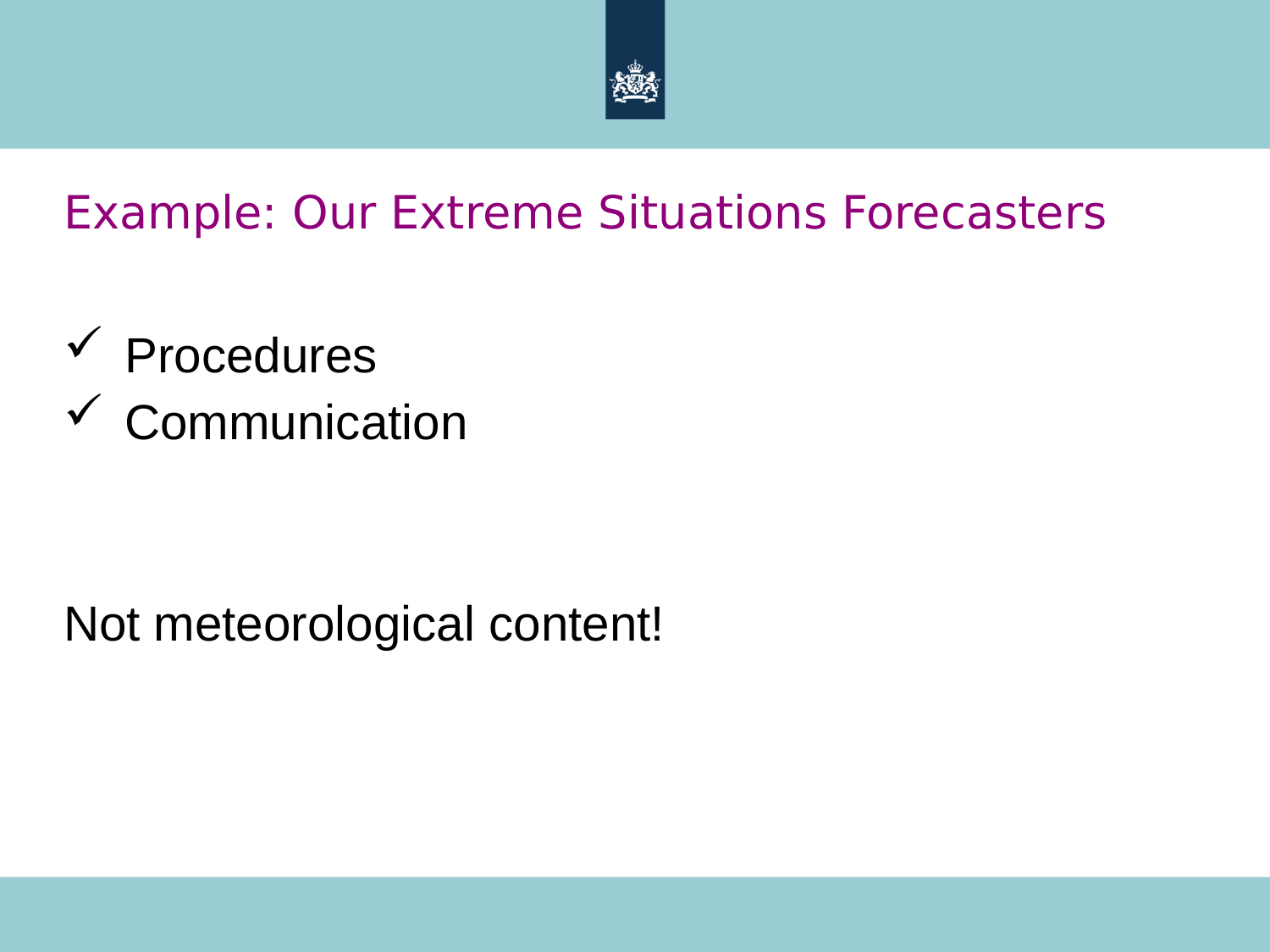

# Example: Our Extreme Situations Forecasters

 Procedures
 Communication

Not meteorological content!